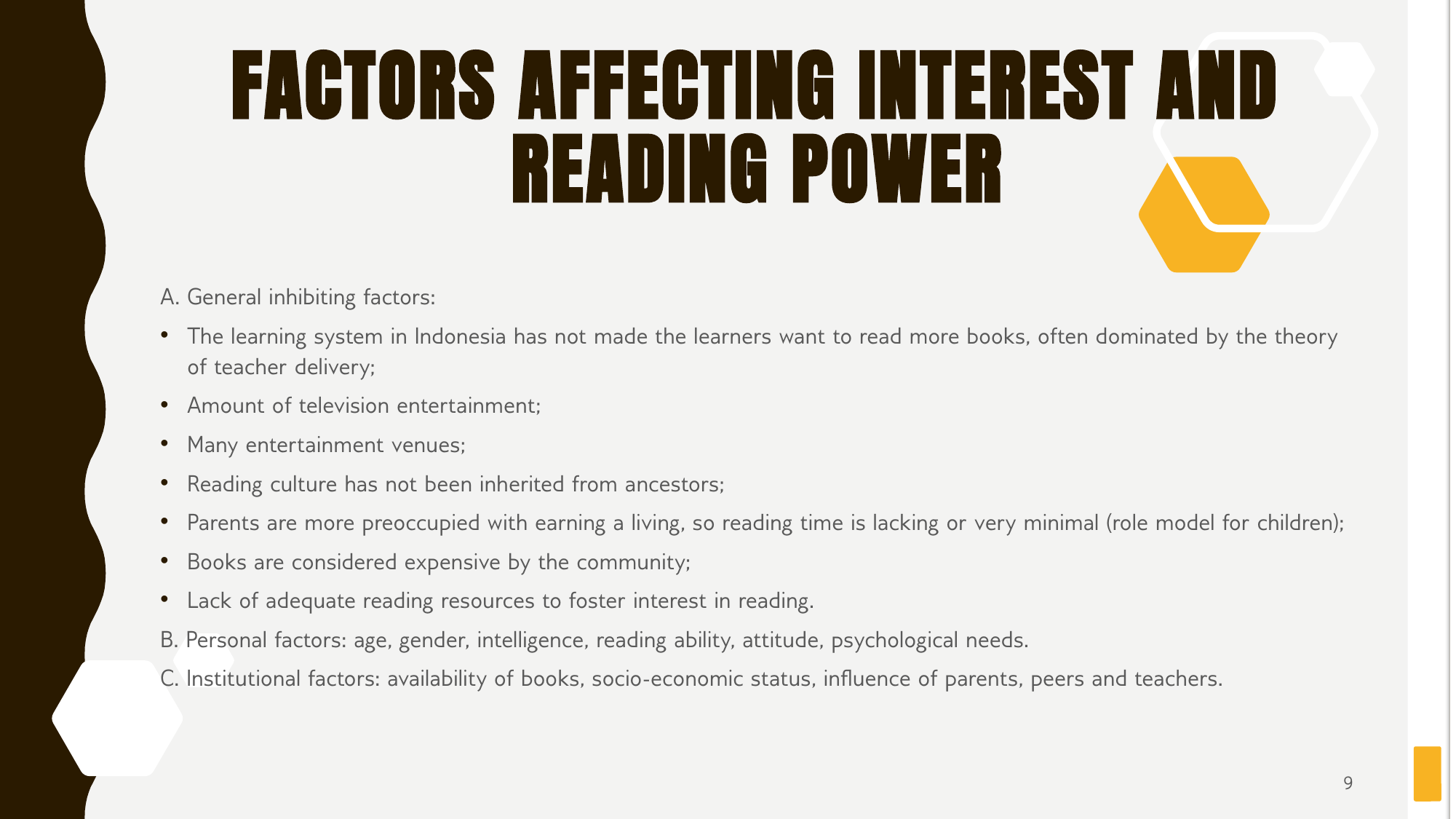

# FACTORS AFFECTING INTEREST AND READING POWER
A. General inhibiting factors:
The learning system in Indonesia has not made the learners want to read more books, often dominated by the theory of teacher delivery;
Amount of television entertainment;
Many entertainment venues;
Reading culture has not been inherited from ancestors;
Parents are more preoccupied with earning a living, so reading time is lacking or very minimal (role model for children);
Books are considered expensive by the community;
Lack of adequate reading resources to foster interest in reading.
B. Personal factors: age, gender, intelligence, reading ability, attitude, psychological needs.
C. Institutional factors: availability of books, socio-economic status, influence of parents, peers and teachers.
9